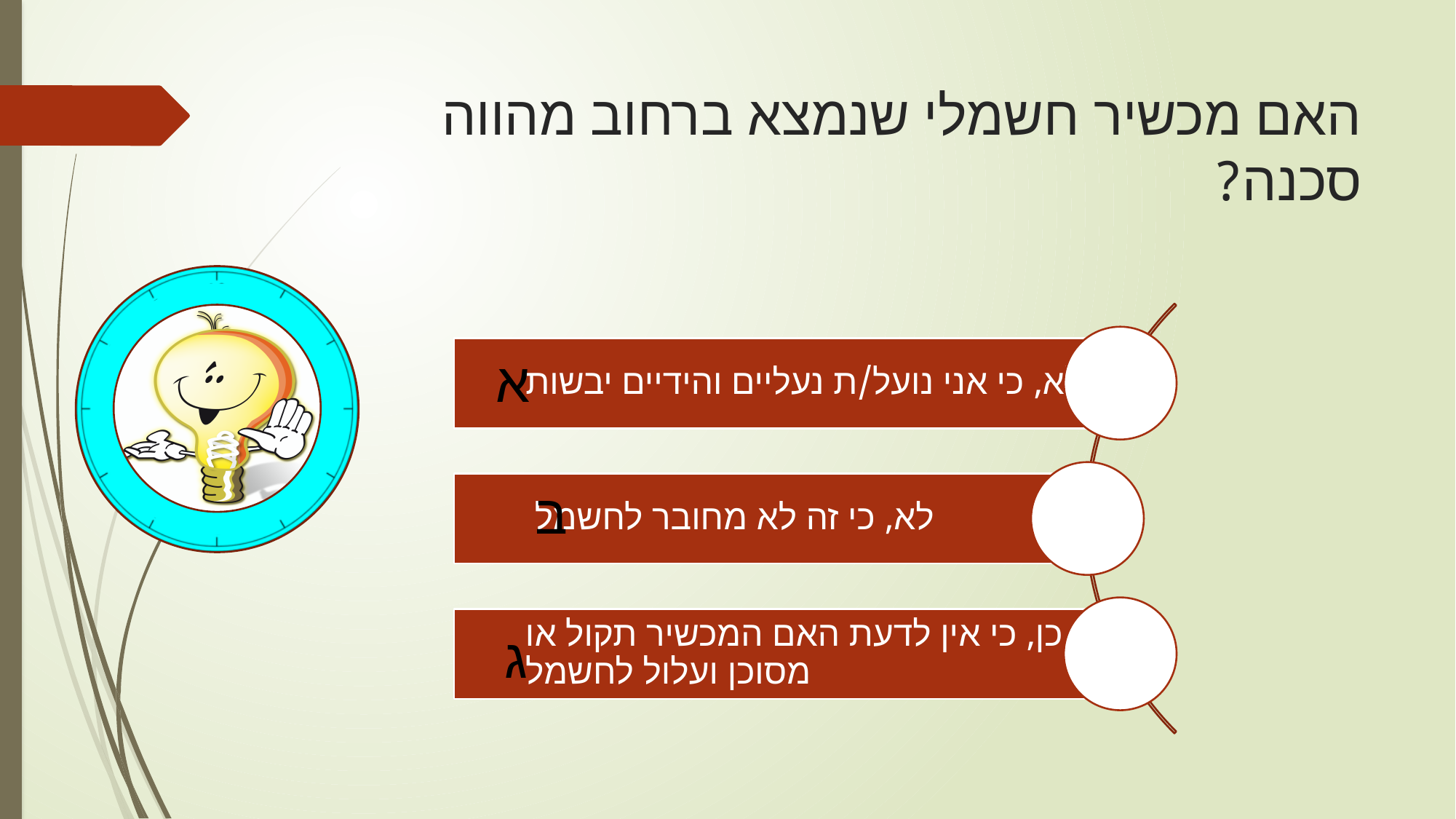

# האם מכשיר חשמלי שנמצא ברחוב מהווה סכנה?

לא, כי אני נועל/ת נעליים והידיים יבשות
לא, כי זה לא מחובר לחשמל
כן, כי אין לדעת האם המכשיר תקול או מסוכן ועלול לחשמל

א
ב
ג